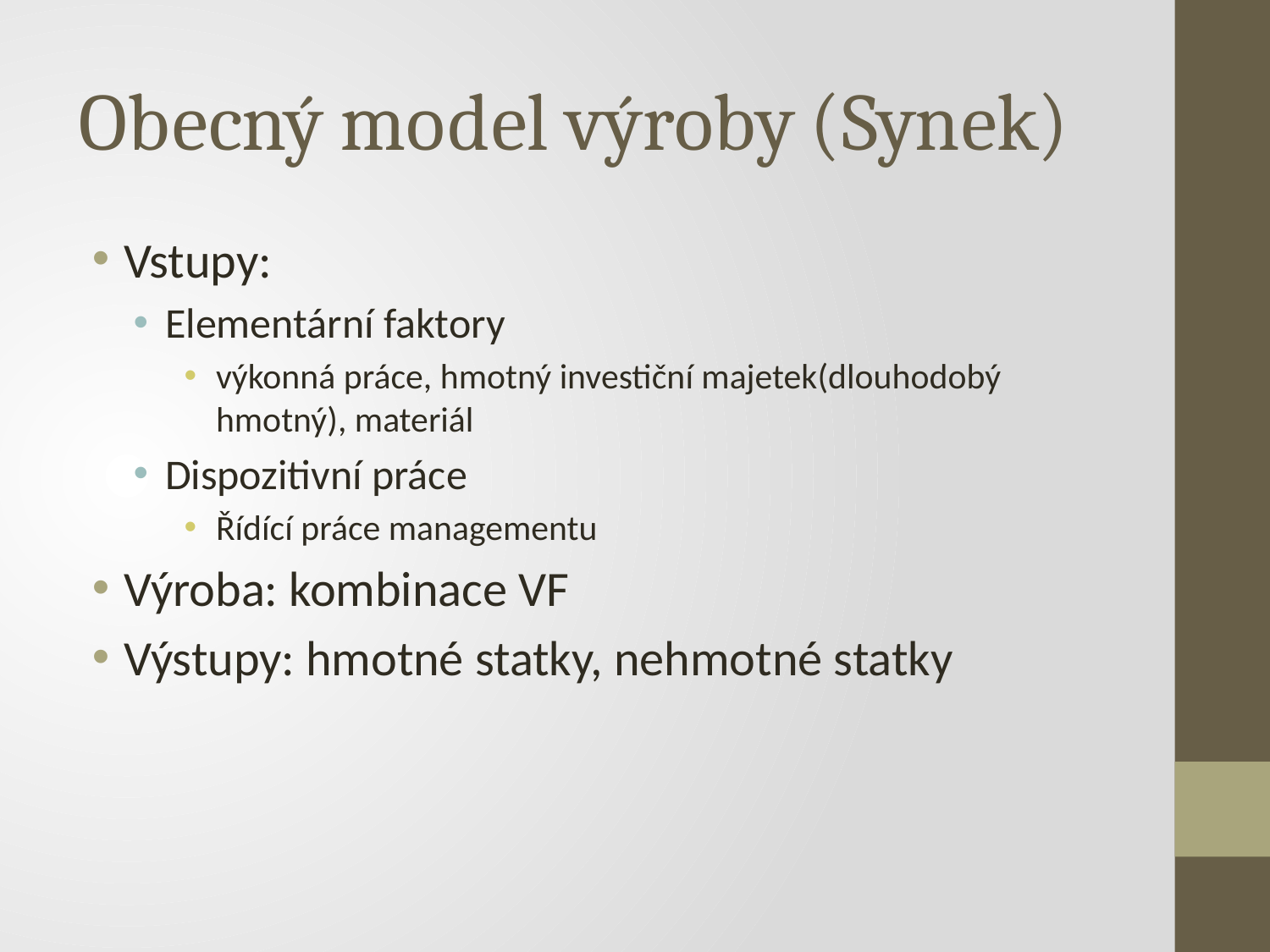

# Obecný model výroby (Synek)
Vstupy:
Elementární faktory
výkonná práce, hmotný investiční majetek(dlouhodobý hmotný), materiál
Dispozitivní práce
Řídící práce managementu
Výroba: kombinace VF
Výstupy: hmotné statky, nehmotné statky